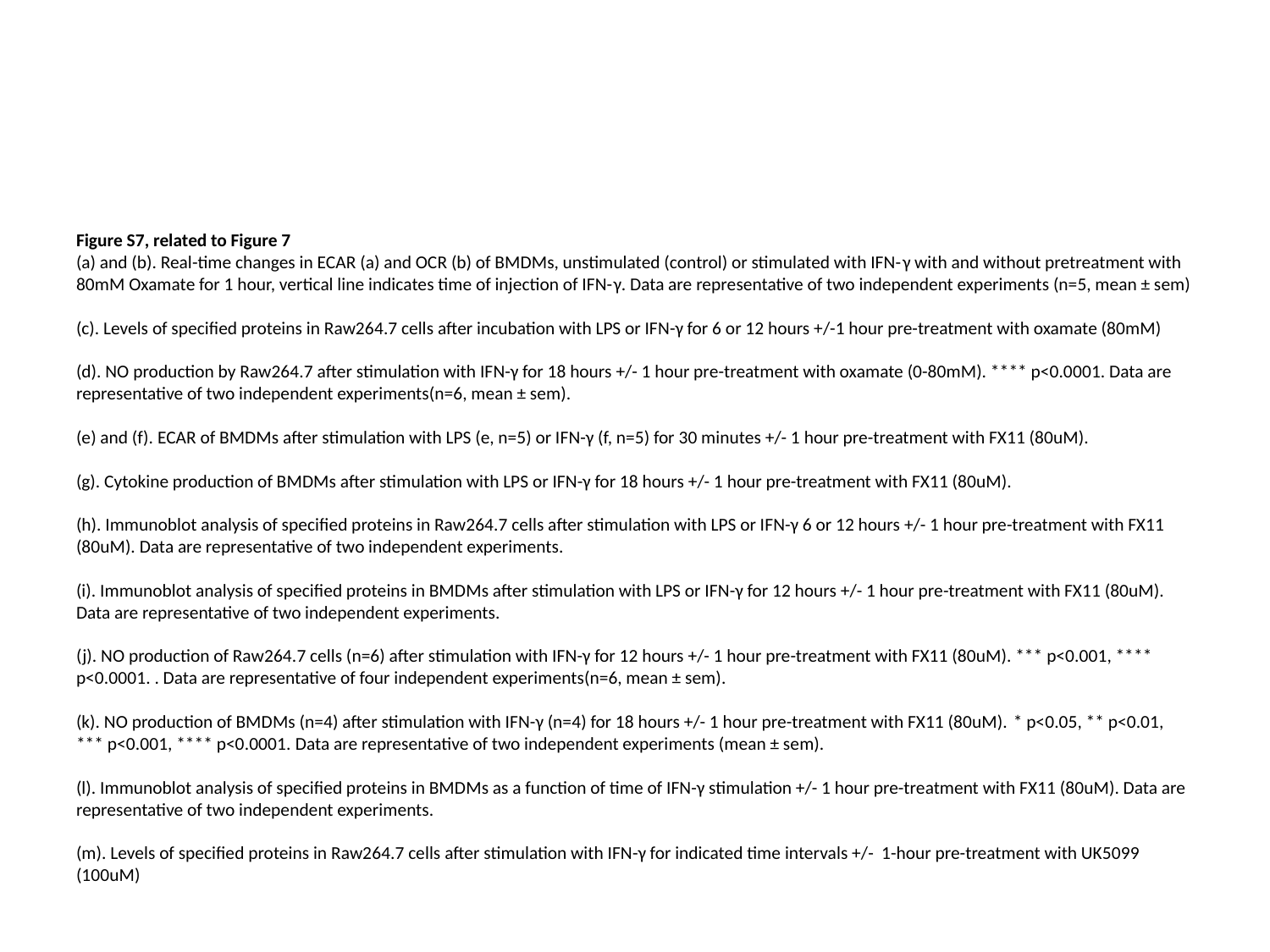

Figure S7, related to Figure 7
(a) and (b). Real-time changes in ECAR (a) and OCR (b) of BMDMs, unstimulated (control) or stimulated with IFN-γ with and without pretreatment with 80mM Oxamate for 1 hour, vertical line indicates time of injection of IFN-γ. Data are representative of two independent experiments (n=5, mean ± sem)

(c). Levels of specified proteins in Raw264.7 cells after incubation with LPS or IFN-γ for 6 or 12 hours +/-1 hour pre-treatment with oxamate (80mM)

(d). NO production by Raw264.7 after stimulation with IFN-γ for 18 hours +/- 1 hour pre-treatment with oxamate (0-80mM). **** p<0.0001. Data are representative of two independent experiments(n=6, mean ± sem).

(e) and (f). ECAR of BMDMs after stimulation with LPS (e, n=5) or IFN-γ (f, n=5) for 30 minutes +/- 1 hour pre-treatment with FX11 (80uM).

(g). Cytokine production of BMDMs after stimulation with LPS or IFN-γ for 18 hours +/- 1 hour pre-treatment with FX11 (80uM).

(h). Immunoblot analysis of specified proteins in Raw264.7 cells after stimulation with LPS or IFN-γ 6 or 12 hours +/- 1 hour pre-treatment with FX11 (80uM). Data are representative of two independent experiments.

(i). Immunoblot analysis of specified proteins in BMDMs after stimulation with LPS or IFN-γ for 12 hours +/- 1 hour pre-treatment with FX11 (80uM). Data are representative of two independent experiments.

(j). NO production of Raw264.7 cells (n=6) after stimulation with IFN-γ for 12 hours +/- 1 hour pre-treatment with FX11 (80uM). *** p<0.001, **** p<0.0001. . Data are representative of four independent experiments(n=6, mean ± sem).

(k). NO production of BMDMs (n=4) after stimulation with IFN-γ (n=4) for 18 hours +/- 1 hour pre-treatment with FX11 (80uM). * p<0.05, ** p<0.01, *** p<0.001, **** p<0.0001. Data are representative of two independent experiments (mean ± sem).

(l). Immunoblot analysis of specified proteins in BMDMs as a function of time of IFN-γ stimulation +/- 1 hour pre-treatment with FX11 (80uM). Data are representative of two independent experiments.

(m). Levels of specified proteins in Raw264.7 cells after stimulation with IFN-γ for indicated time intervals +/-  1-hour pre-treatment with UK5099 (100uM)